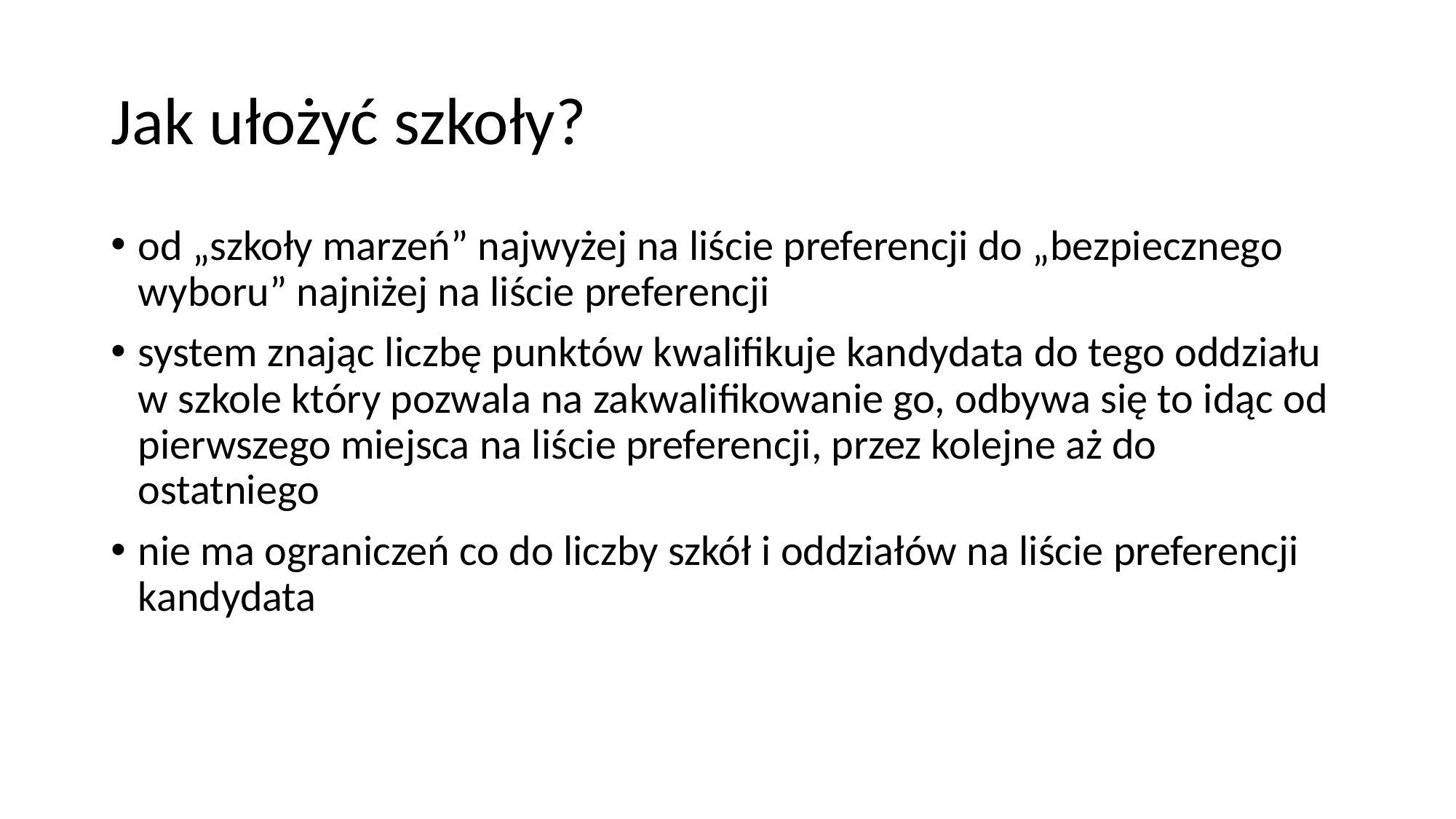

# Jak ułożyć szkoły?
od „szkoły marzeń” najwyżej na liście preferencji do „bezpiecznego wyboru” najniżej na liście preferencji
system znając liczbę punktów kwalifikuje kandydata do tego oddziału w szkole który pozwala na zakwalifikowanie go, odbywa się to idąc od pierwszego miejsca na liście preferencji, przez kolejne aż do ostatniego
nie ma ograniczeń co do liczby szkół i oddziałów na liście preferencji kandydata